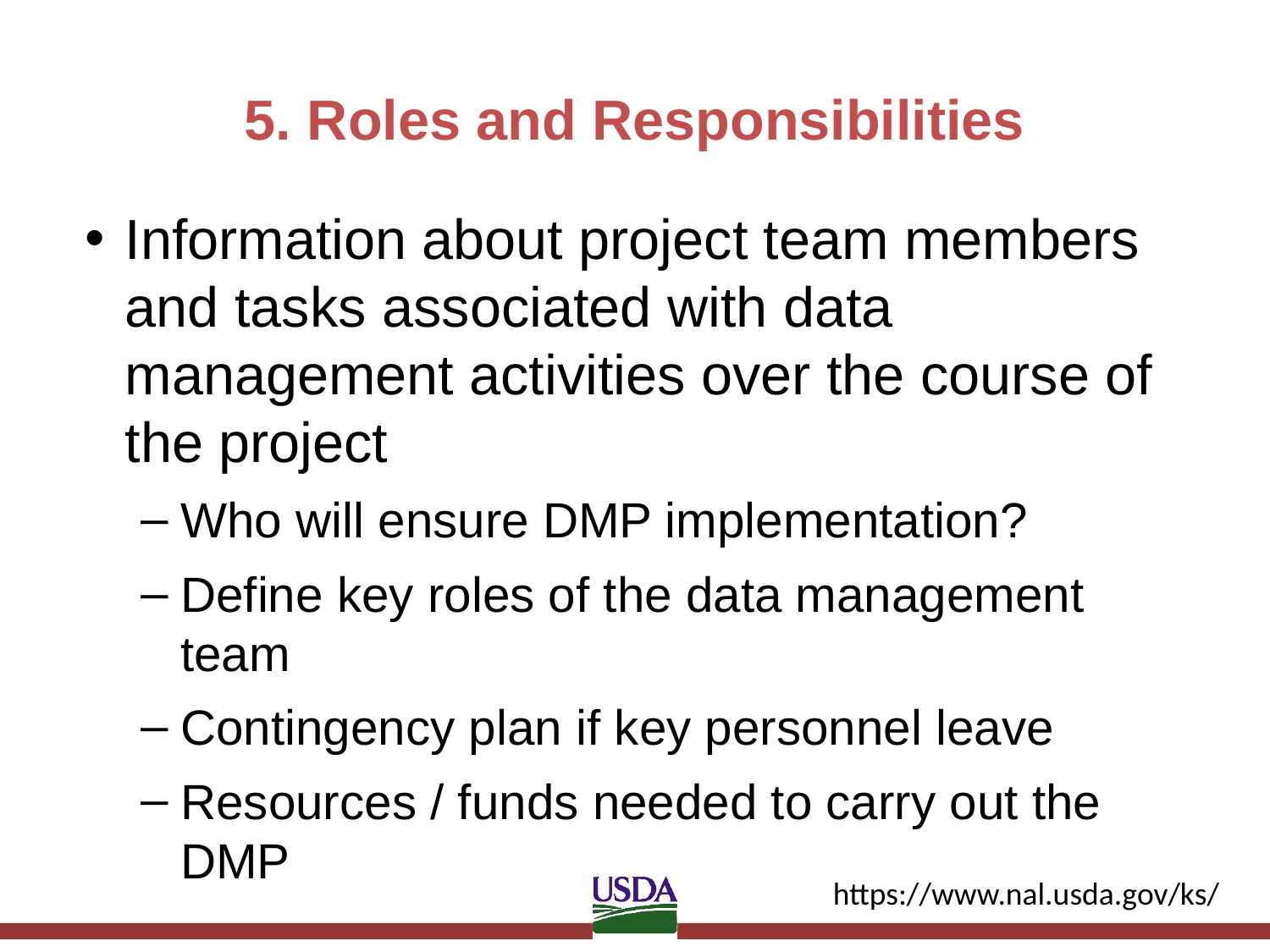

# 5. Roles and Responsibilities
Information about project team members and tasks associated with data management activities over the course of the project
Who will ensure DMP implementation?
Define key roles of the data management team
Contingency plan if key personnel leave
Resources / funds needed to carry out the DMP
https://www.nal.usda.gov/ks/